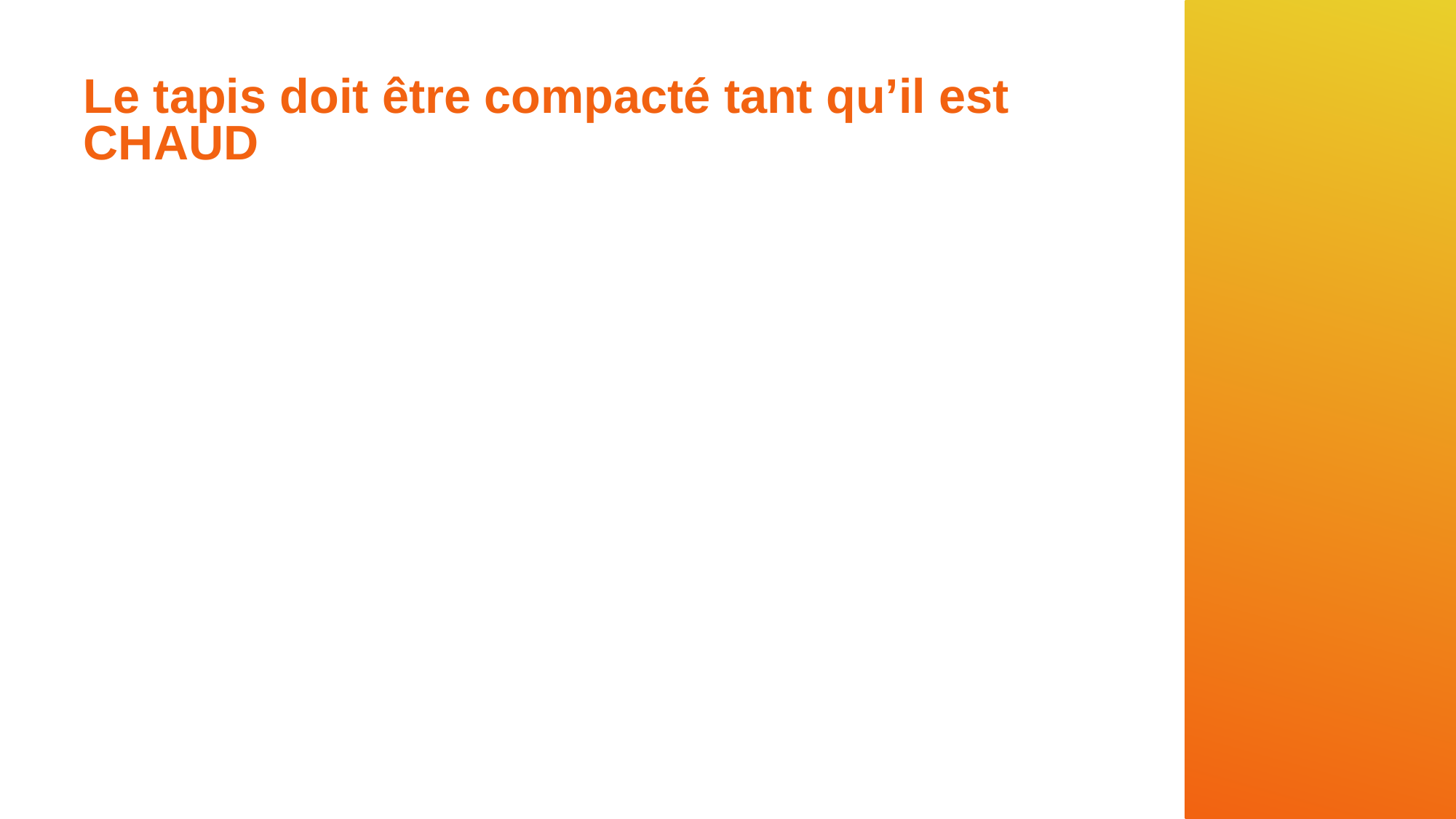

# Le tapis doit être compacté tant qu’il est CHAUD